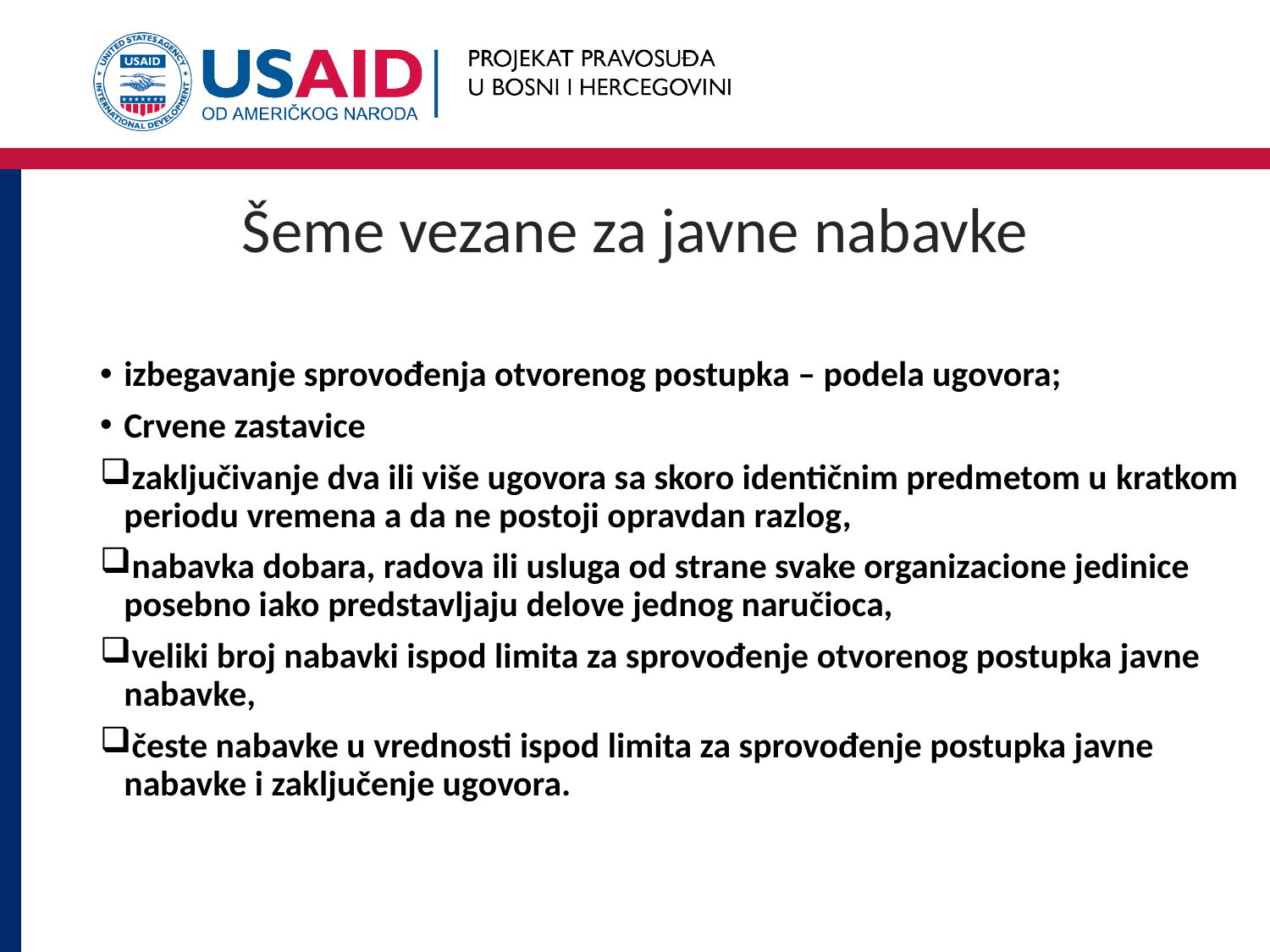

# Šeme vezane za javne nabavke
izbegavanje sprovođenja otvorenog postupka – podela ugovora;
Crvene zastavice
zaključivanje dva ili više ugovora sa skoro identičnim predmetom u kratkom periodu vremena a da ne postoji opravdan razlog,
nabavka dobara, radova ili usluga od strane svake organizacione jedinice posebno iako predstavljaju delove jednog naručioca,
veliki broj nabavki ispod limita za sprovođenje otvorenog postupka javne nabavke,
česte nabavke u vrednosti ispod limita za sprovođenje postupka javne nabavke i zaključenje ugovora.